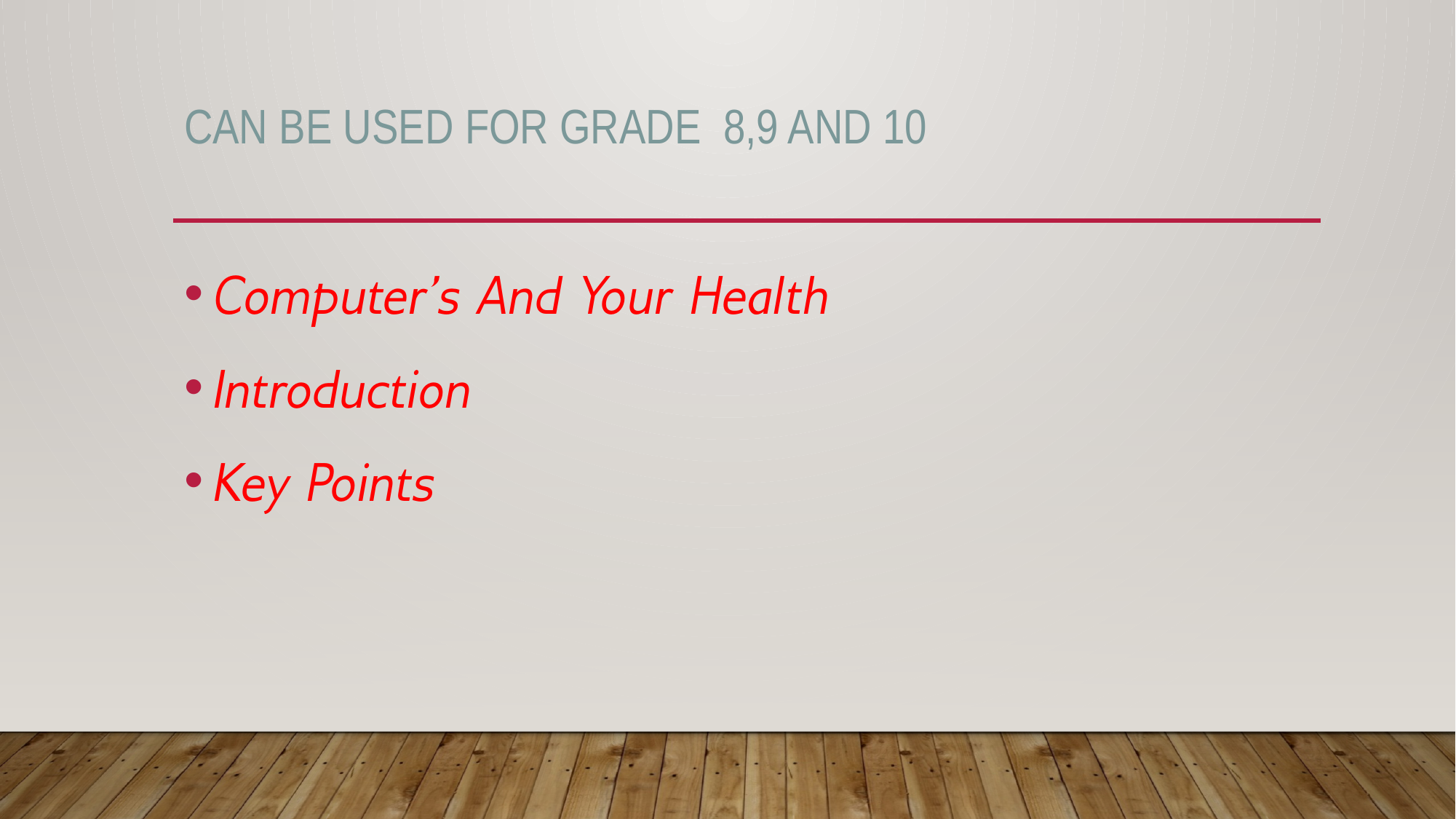

# Can be used for Grade  8,9 and 10
Computer’s And Your Health
Introduction
Key Points